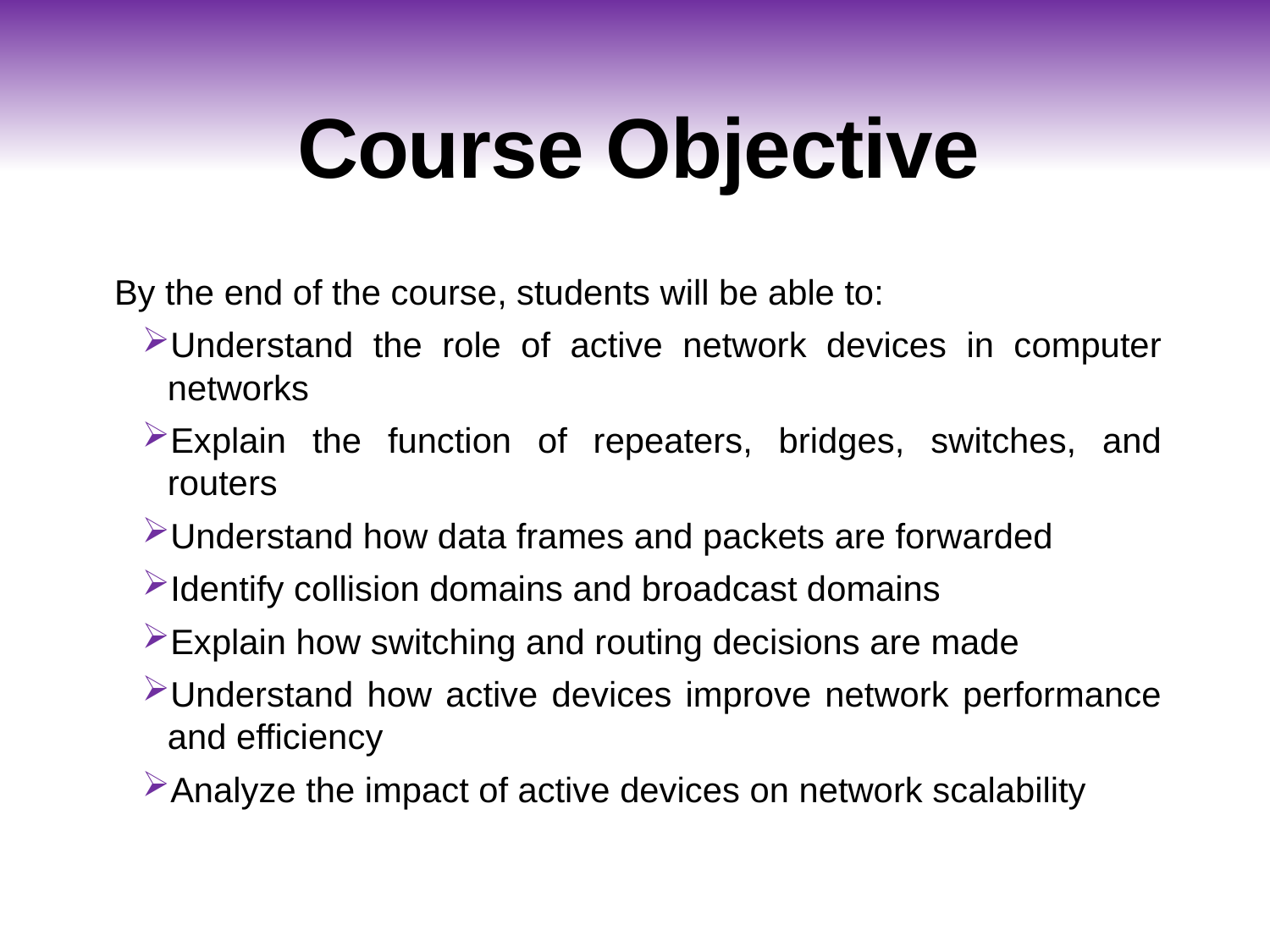

# Course Objective
By the end of the course, students will be able to:
Understand the role of active network devices in computer networks
Explain the function of repeaters, bridges, switches, and routers
Understand how data frames and packets are forwarded
Identify collision domains and broadcast domains
Explain how switching and routing decisions are made
Understand how active devices improve network performance and efficiency
Analyze the impact of active devices on network scalability